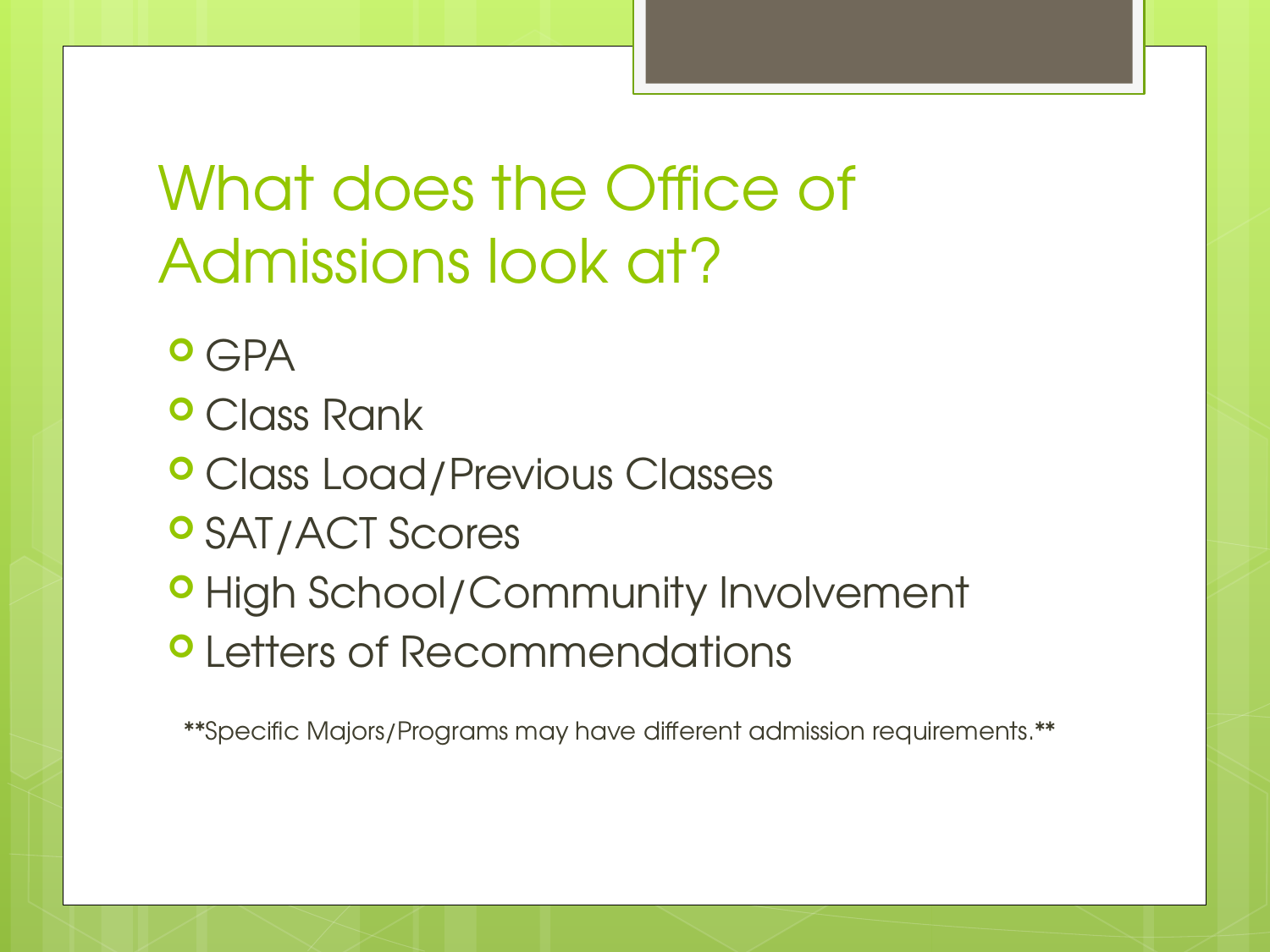

# What does the Office of Admissions look at?
GPA
Class Rank
Class Load/Previous Classes
SAT/ACT Scores
High School/Community Involvement
Letters of Recommendations

**Specific Majors/Programs may have different admission requirements.**